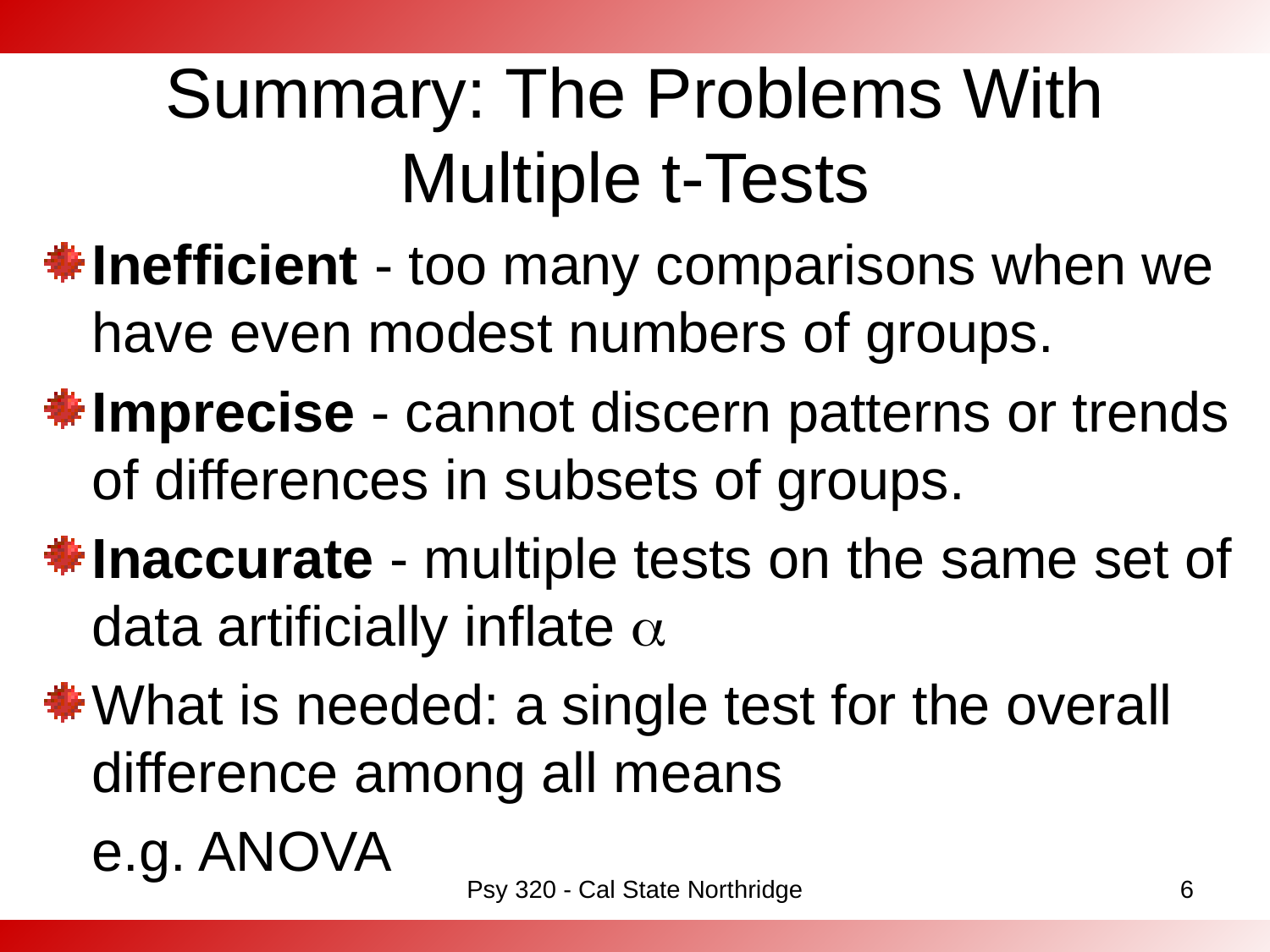

# Summary: The Problems With Multiple t-Tests
Inefficient - too many comparisons when we have even modest numbers of groups.
Imprecise - cannot discern patterns or trends of differences in subsets of groups.
Inaccurate - multiple tests on the same set of data artificially inflate α
What is needed: a single test for the overall difference among all means
	e.g. ANOVA
Psy 320 - Cal State Northridge
6